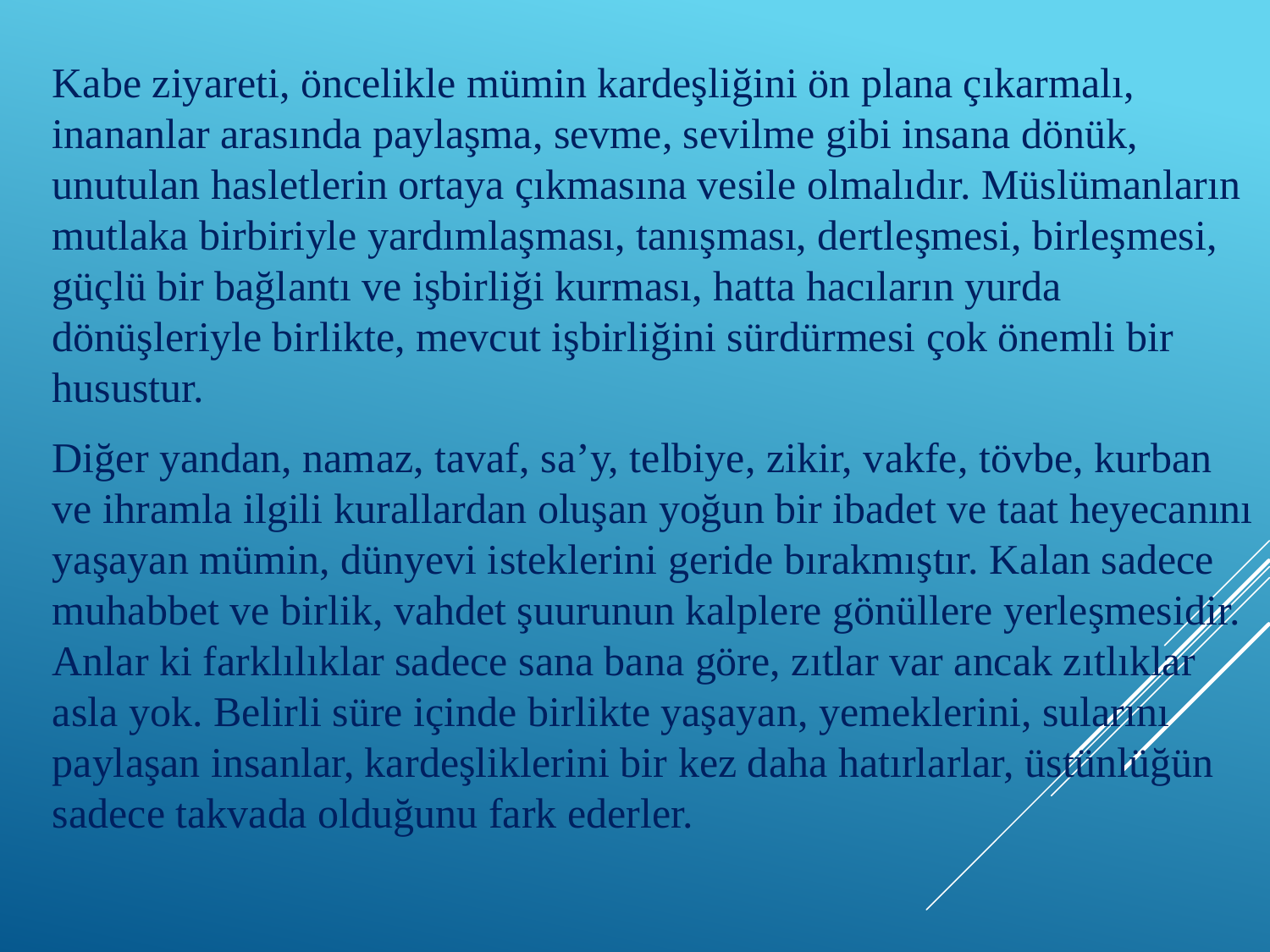

Kabe ziyareti, öncelikle mümin kardeşliğini ön plana çıkarmalı, inananlar arasında paylaşma, sevme, sevilme gibi insana dönük, unutulan hasletlerin ortaya çıkmasına vesile olmalıdır. Müslümanların mutlaka birbiriyle yardımlaşması, tanışması, dertleşmesi, birleşmesi, güçlü bir bağlantı ve işbirliği kurması, hatta hacıların yurda dönüşleriyle birlikte, mevcut işbirliğini sürdürmesi çok önemli bir husustur.
Diğer yandan, namaz, tavaf, sa’y, telbiye, zikir, vakfe, tövbe, kurban ve ihramla ilgili kurallardan oluşan yoğun bir ibadet ve taat heyecanını yaşayan mümin, dünyevi isteklerini geride bırakmıştır. Kalan sadece muhabbet ve birlik, vahdet şuurunun kalplere gönüllere yerleşmesidir. Anlar ki farklılıklar sadece sana bana göre, zıtlar var ancak zıtlıklar asla yok. Belirli süre içinde birlikte yaşayan, yemeklerini, sularını paylaşan insanlar, kardeşliklerini bir kez daha hatırlarlar, üstünlüğün sadece takvada olduğunu fark ederler.